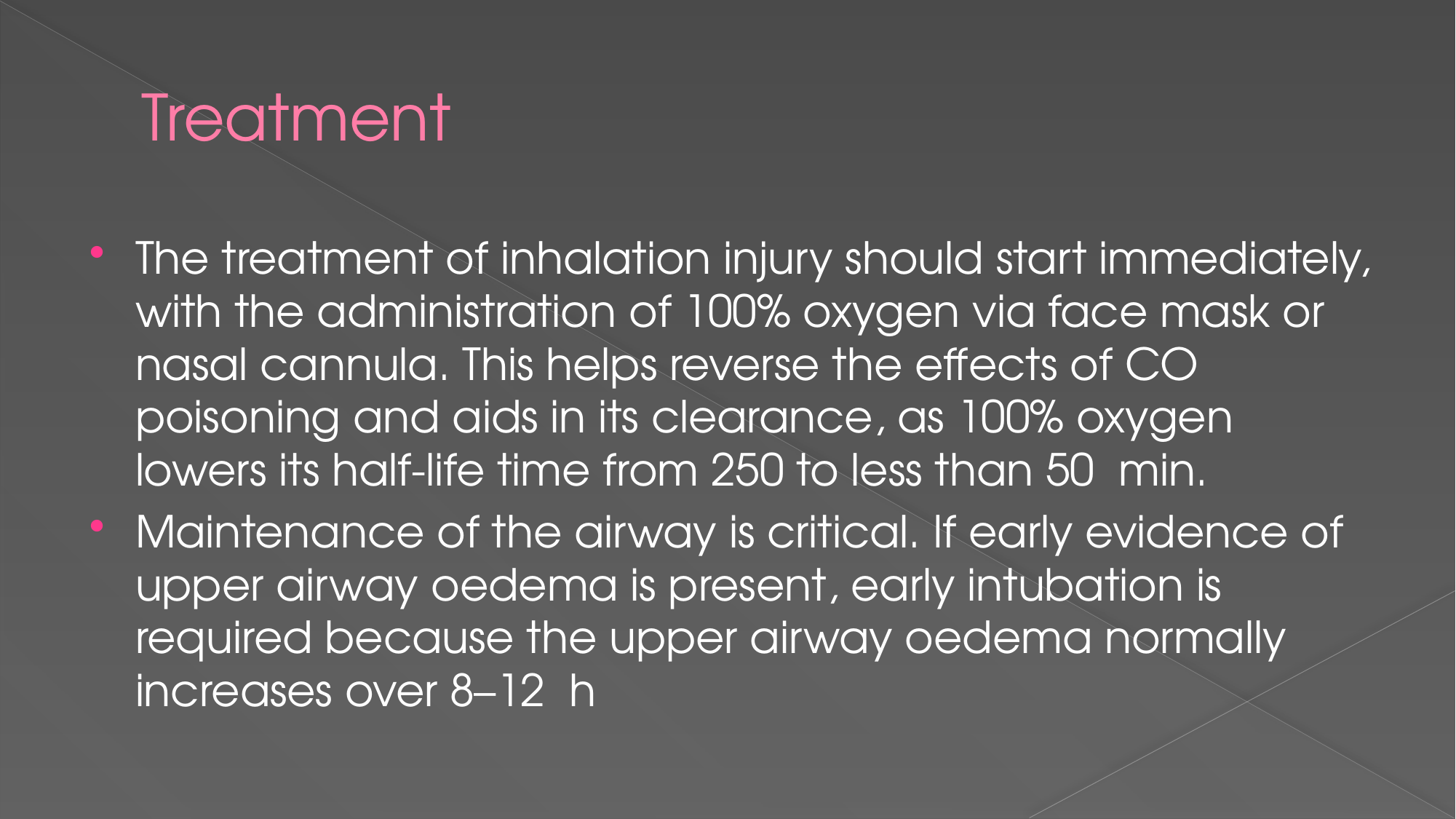

# Treatment
The treatment of inhalation injury should start immediately, with the administration of 100% oxygen via face mask or nasal cannula. This helps reverse the effects of CO poisoning and aids in its clearance, as 100% oxygen lowers its half‐life time from 250 to less than 50  min.
Maintenance of the airway is critical. If early evidence of upper airway oedema is present, early intubation is required because the upper airway oedema normally increases over 8–12  h